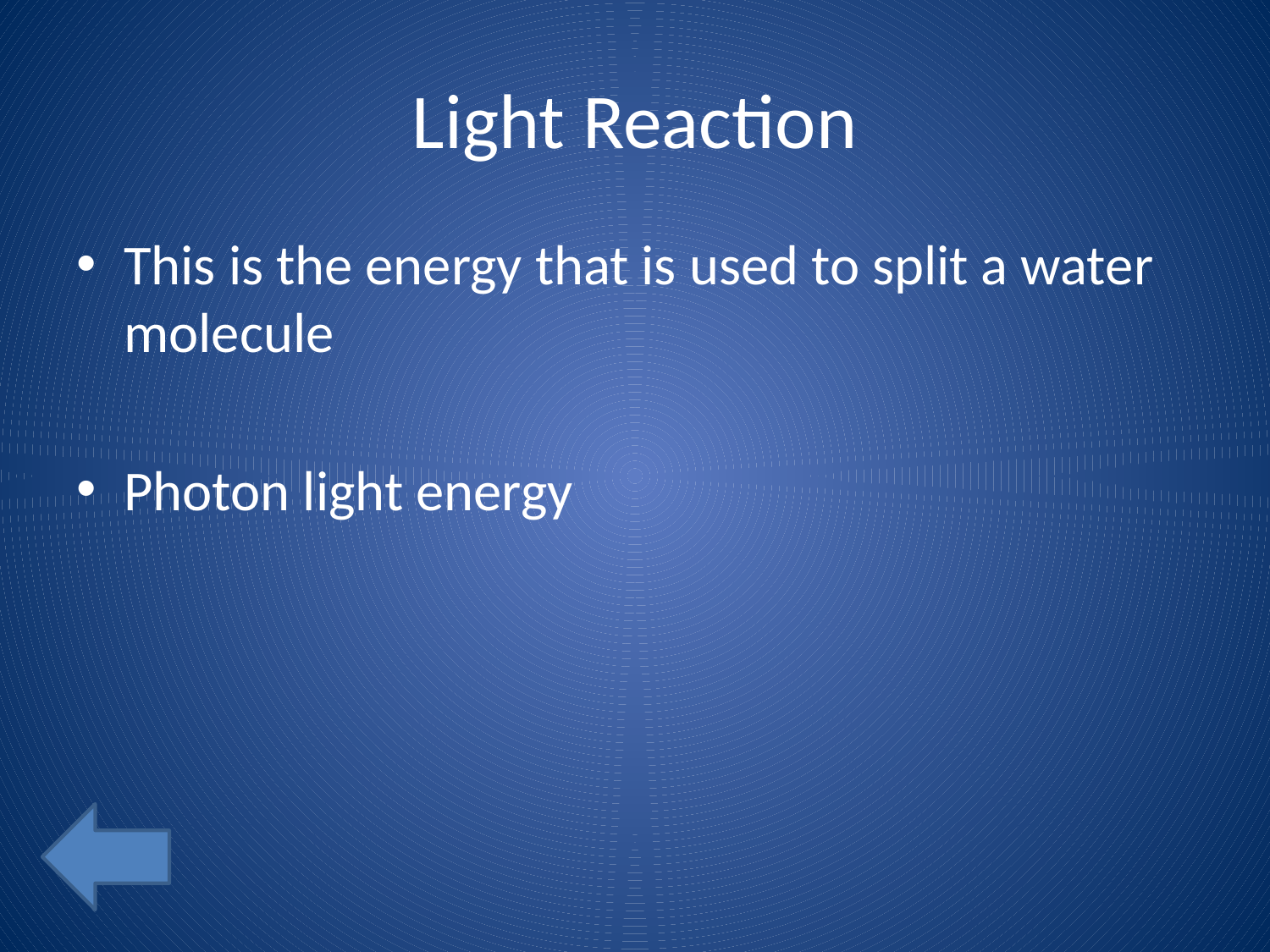

# Light Reaction
This is the energy that is used to split a water molecule

Photon light energy